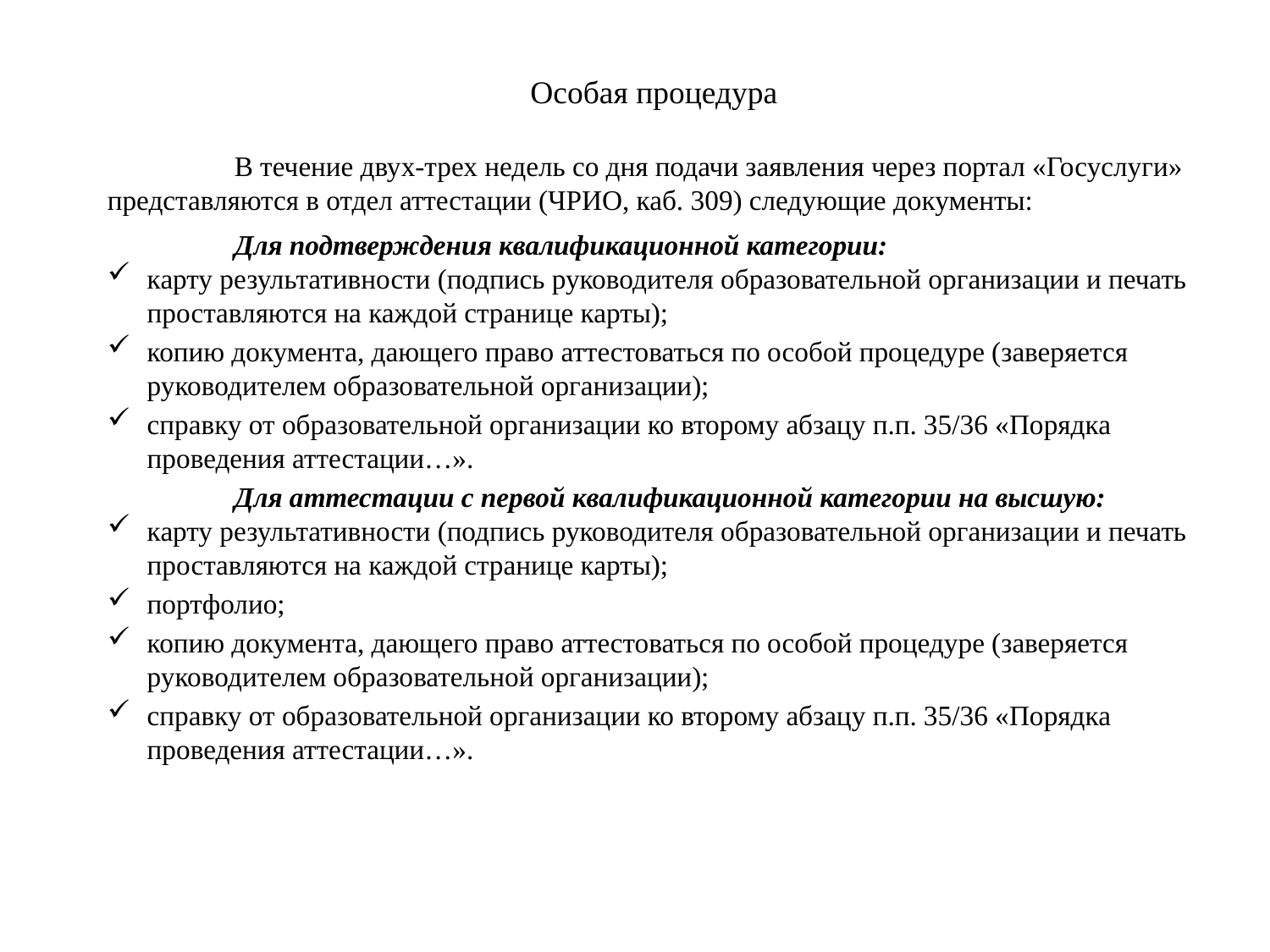

Особая процедура

	В течение двух-трех недель со дня подачи заявления через портал «Госуслуги» представляются в отдел аттестации (ЧРИО, каб. 309) следующие документы:
	Для подтверждения квалификационной категории:
карту результативности (подпись руководителя образовательной организации и печать проставляются на каждой странице карты);
копию документа, дающего право аттестоваться по особой процедуре (заверяется руководителем образовательной организации);
справку от образовательной организации ко второму абзацу п.п. 35/36 «Порядка проведения аттестации…».
	Для аттестации с первой квалификационной категории на высшую:
карту результативности (подпись руководителя образовательной организации и печать проставляются на каждой странице карты);
портфолио;
копию документа, дающего право аттестоваться по особой процедуре (заверяется руководителем образовательной организации);
справку от образовательной организации ко второму абзацу п.п. 35/36 «Порядка проведения аттестации…».